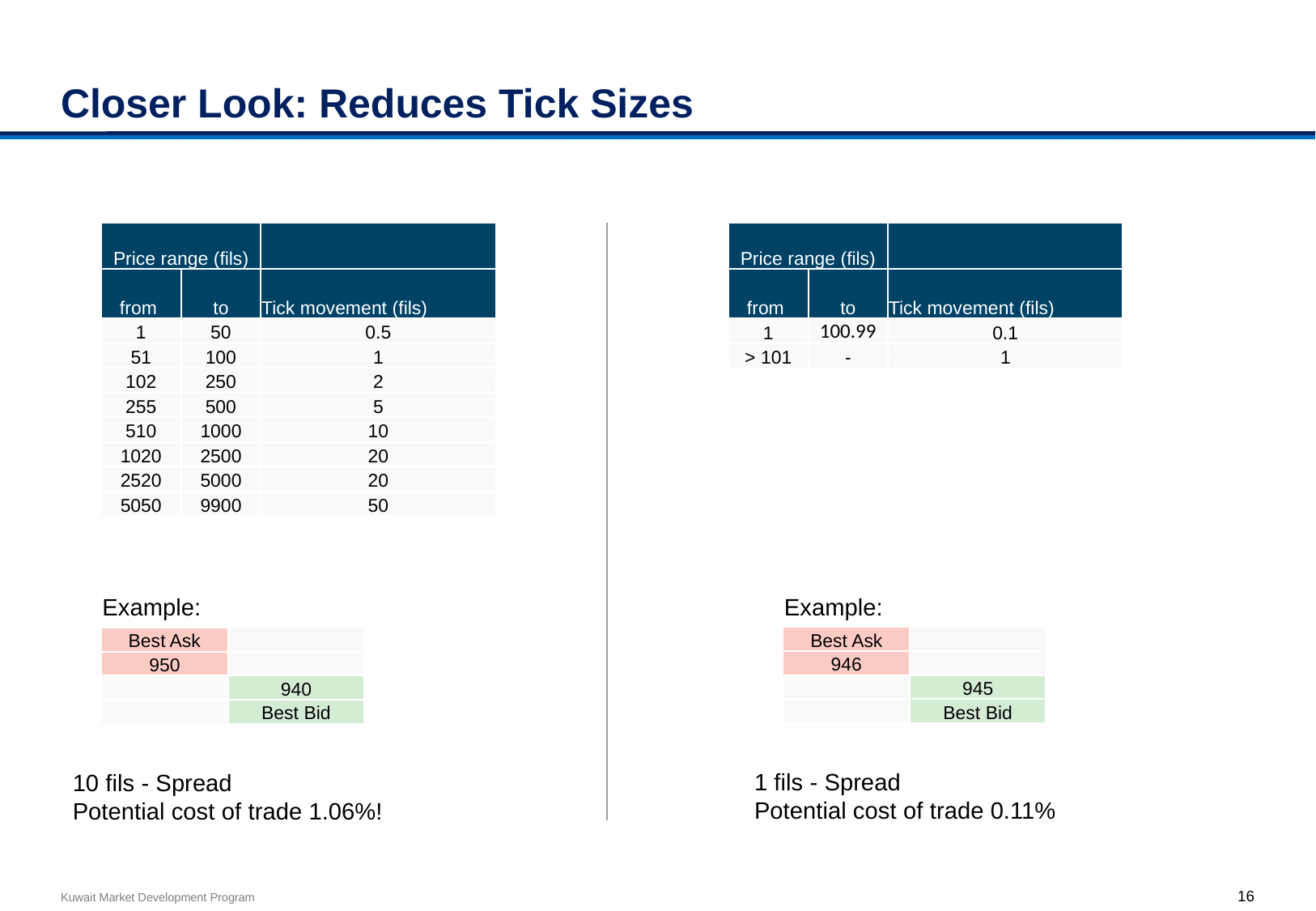

# Closer Look: Reduces Tick Sizes
| Price range (fils) |  |  |
| --- | --- | --- |
| from | to | Tick movement (fils) |
| 1 | 50 | 0.5 |
| 51 | 100 | 1 |
| 102 | 250 | 2 |
| 255 | 500 | 5 |
| 510 | 1000 | 10 |
| 1020 | 2500 | 20 |
| 2520 | 5000 | 20 |
| 5050 | 9900 | 50 |
| Price range (fils) |  |  |
| --- | --- | --- |
| from | to | Tick movement (fils) |
| 1 | 100.99 | 0.1 |
| > 101 | - | 1 |
Example:
Example:
| Best Ask |  |
| --- | --- |
| 946 |  |
|  | 945 |
|  | Best Bid |
| Best Ask |  |
| --- | --- |
| 950 |  |
|  | 940 |
|  | Best Bid |
1 fils - Spread
Potential cost of trade 0.11%
10 fils - Spread
Potential cost of trade 1.06%!